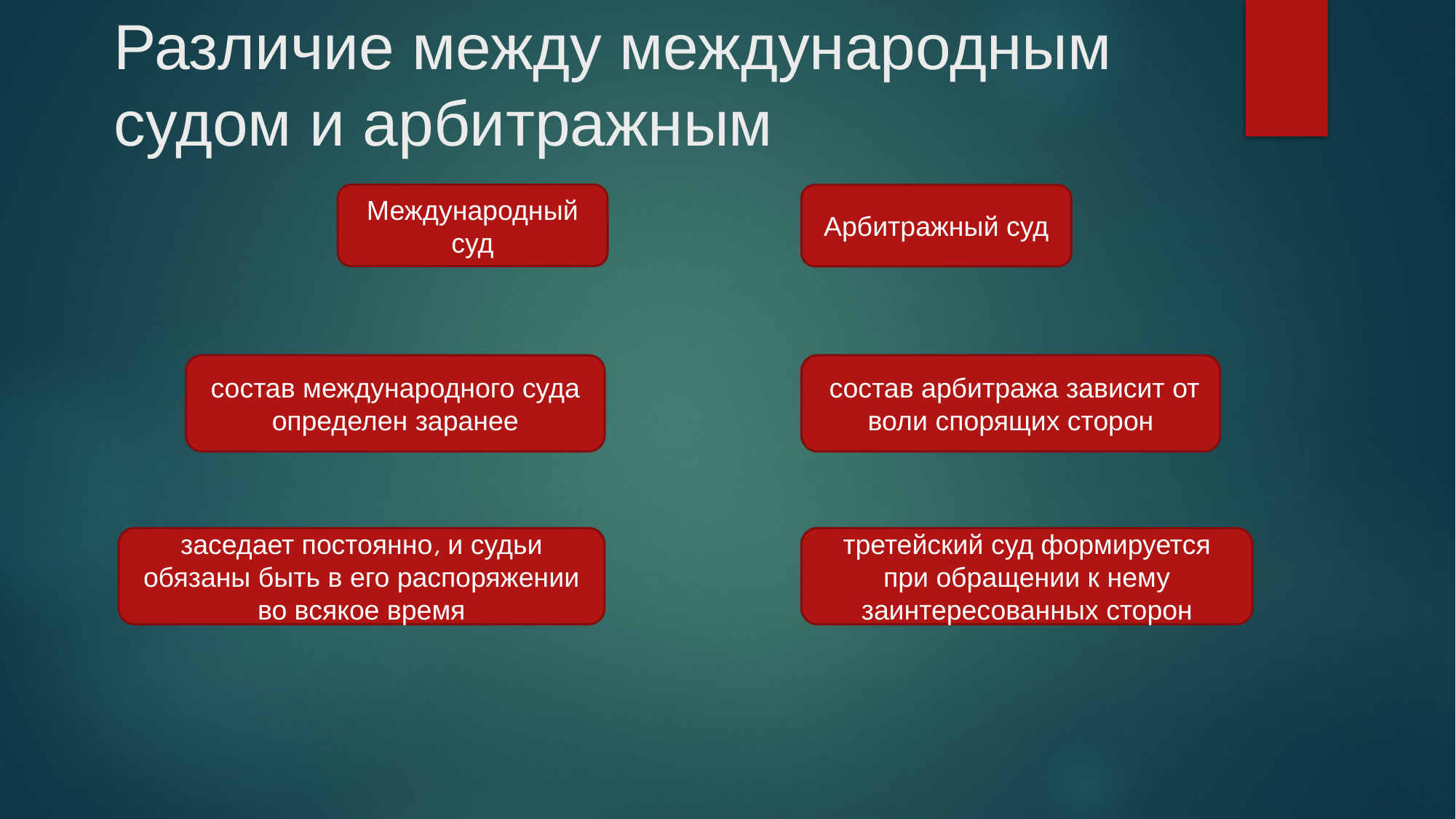

# Различие между международным судом и арбитражным
Международный суд
Арбитражный суд
 состав арбитража зависит от воли спорящих сторон
состав международного суда определен заранее
заседает постоянно, и судьи обязаны быть в его распоряжении во всякое время
третейский суд формируется при обращении к нему заинтересованных сторон